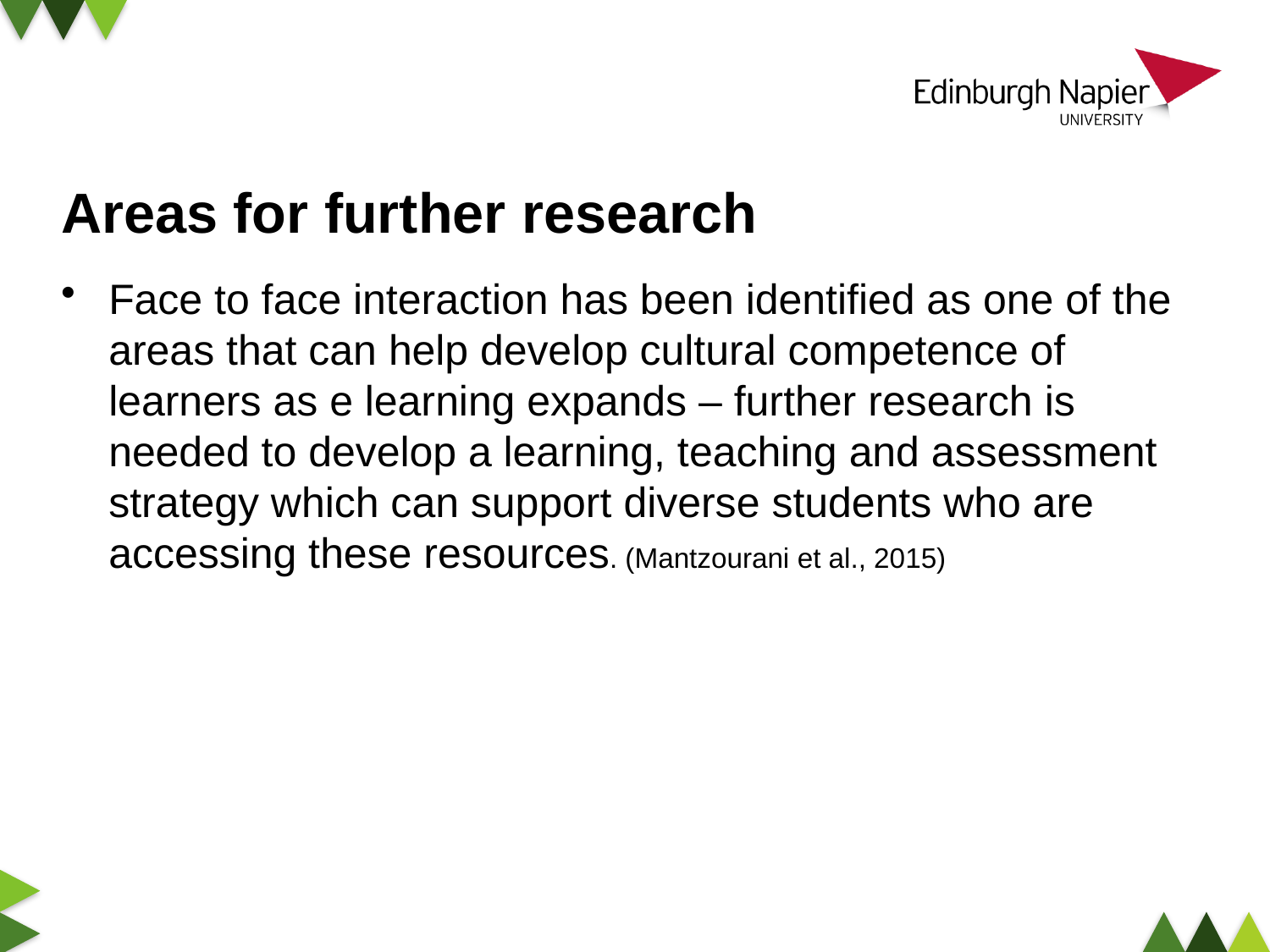

# Areas for further research
Face to face interaction has been identified as one of the areas that can help develop cultural competence of learners as e learning expands – further research is needed to develop a learning, teaching and assessment strategy which can support diverse students who are accessing these resources. (Mantzourani et al., 2015)